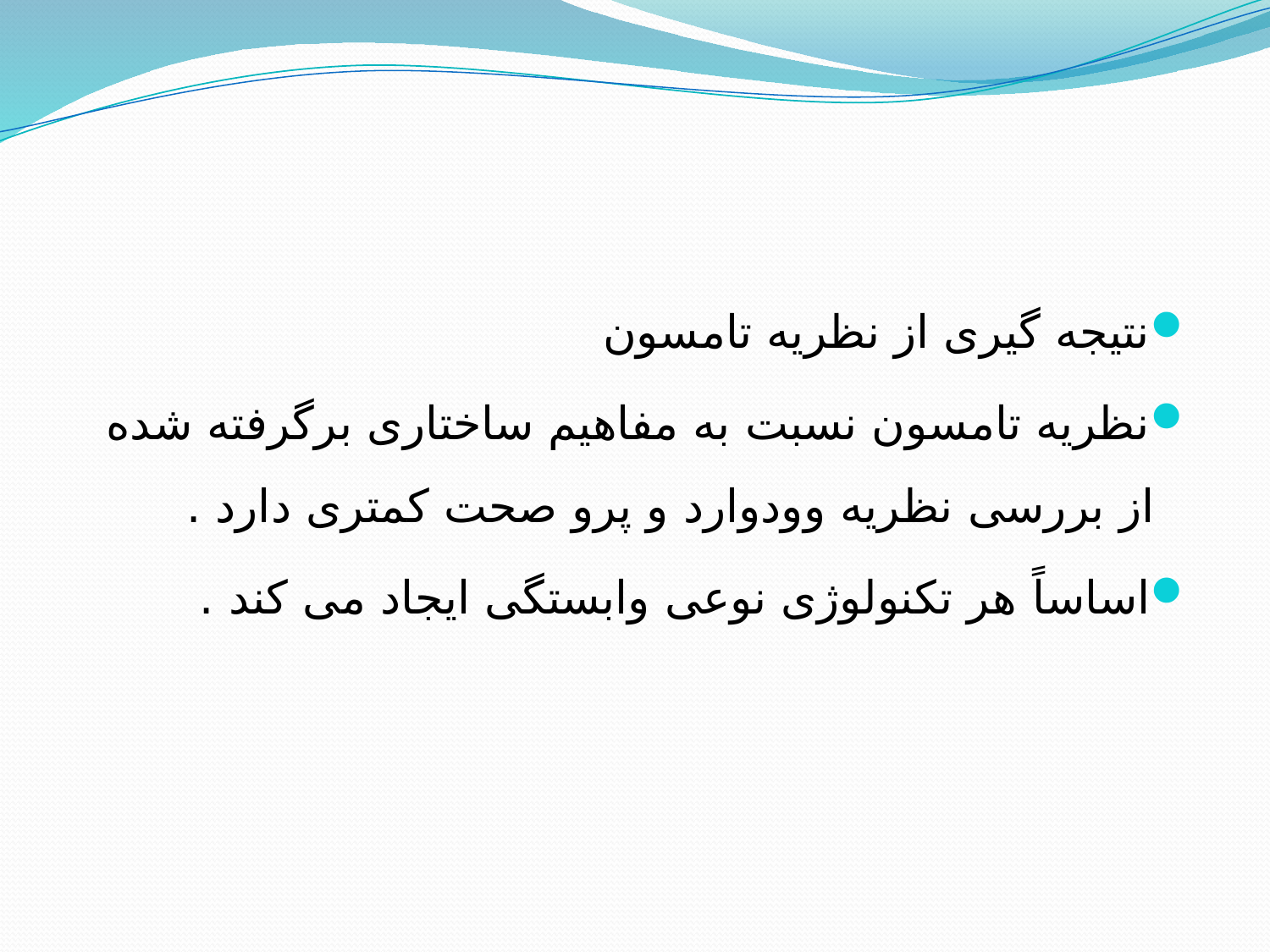

نتیجه گیری از نظریه تامسون
نظریه تامسون نسبت به مفاهیم ساختاری برگرفته شده از بررسی نظریه وودوارد و پرو صحت كمتری دارد .
اساساً هر تكنولوژی نوعی وابستگی ایجاد می كند .